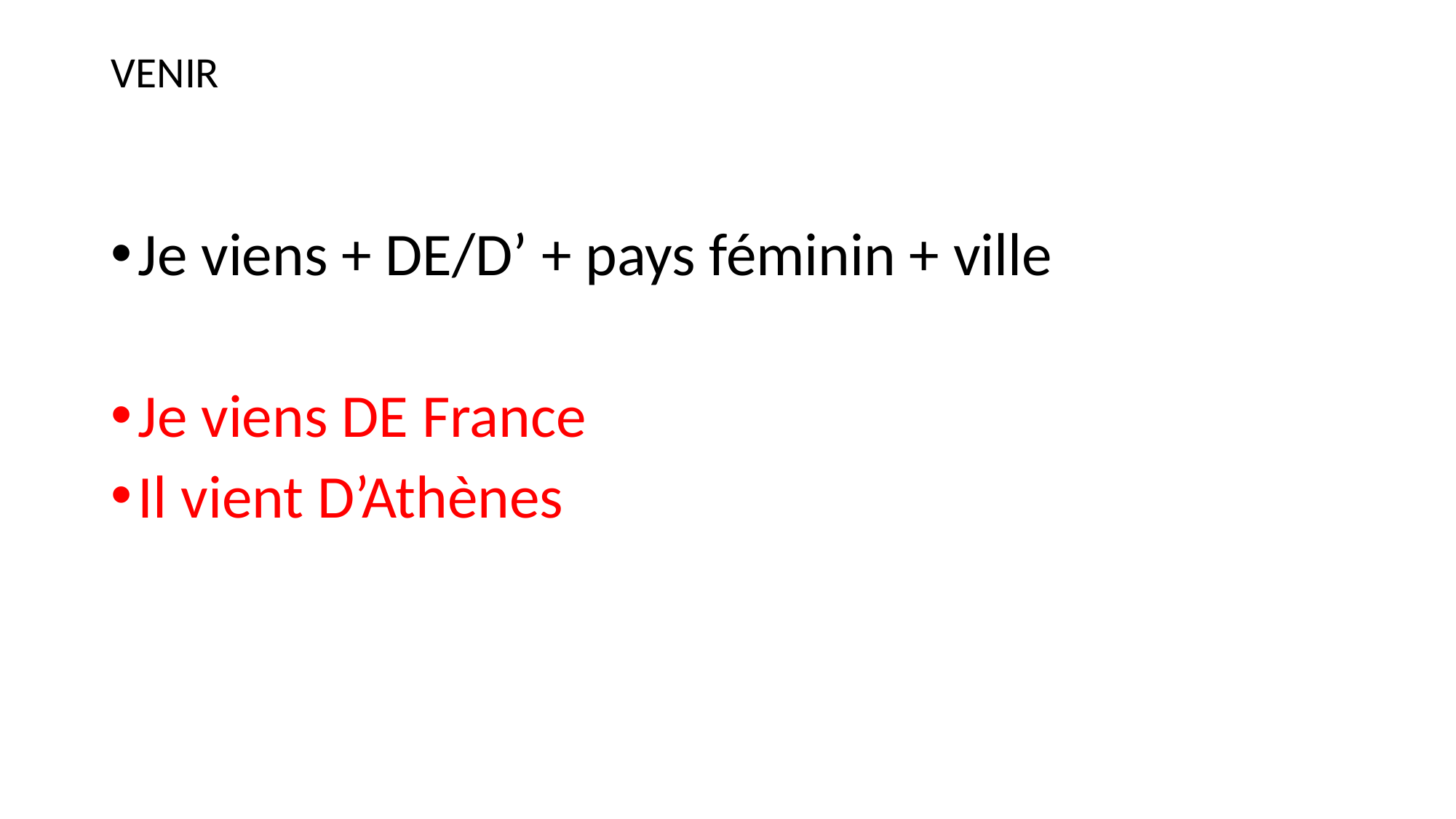

# VENIR
Je viens + DE/D’ + pays féminin + ville

Je viens DE France
Il vient D’Athènes